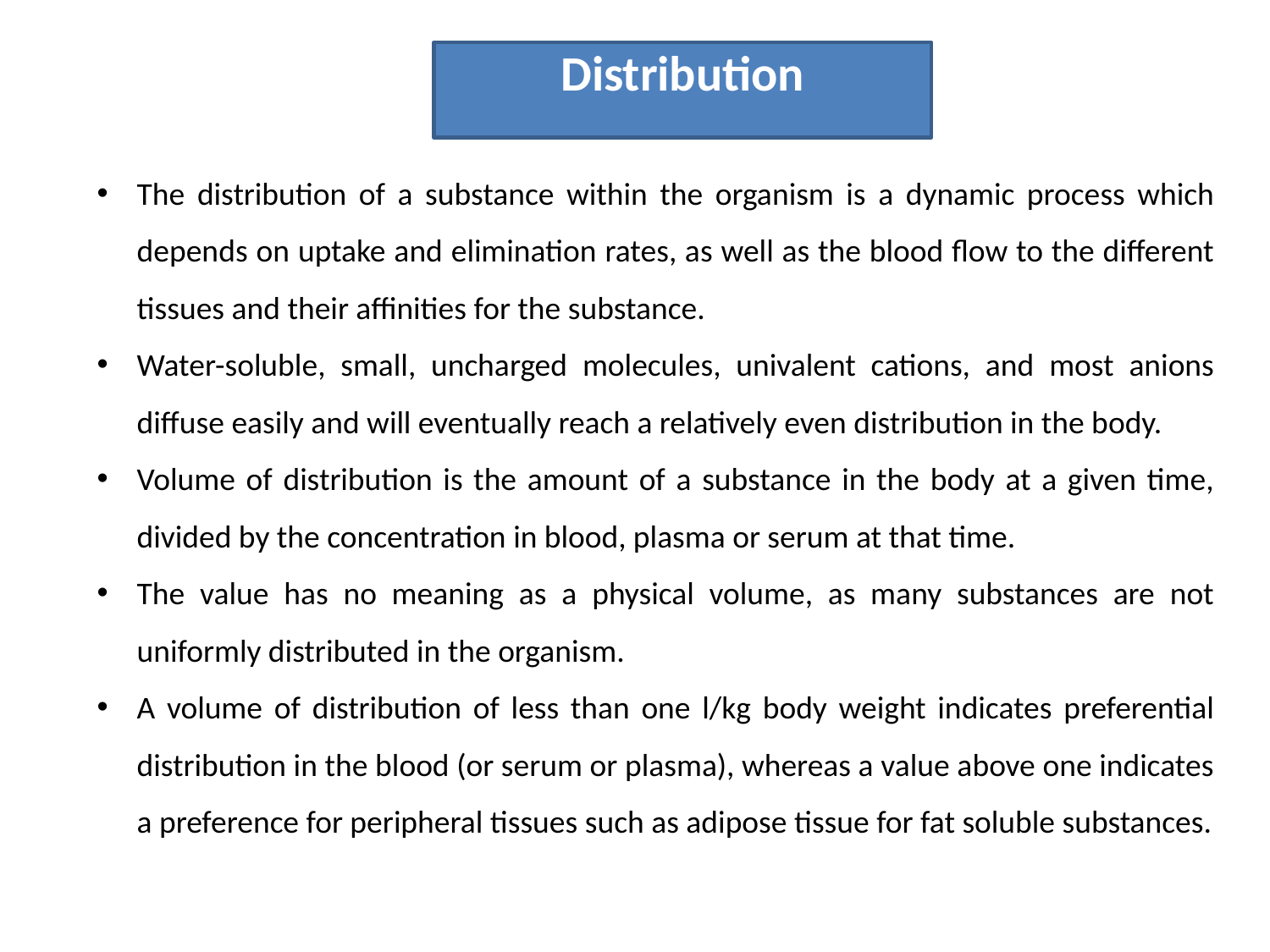

Distribution

The distribution of a substance within the organism is a dynamic process which depends on uptake and elimination rates, as well as the blood flow to the different tissues and their affinities for the substance.
Water-soluble, small, uncharged molecules, univalent cations, and most anions diffuse easily and will eventually reach a relatively even distribution in the body.
Volume of distribution is the amount of a substance in the body at a given time, divided by the concentration in blood, plasma or serum at that time.
The value has no meaning as a physical volume, as many substances are not uniformly distributed in the organism.
A volume of distribution of less than one l/kg body weight indicates preferential distribution in the blood (or serum or plasma), whereas a value above one indicates a preference for peripheral tissues such as adipose tissue for fat soluble substances.